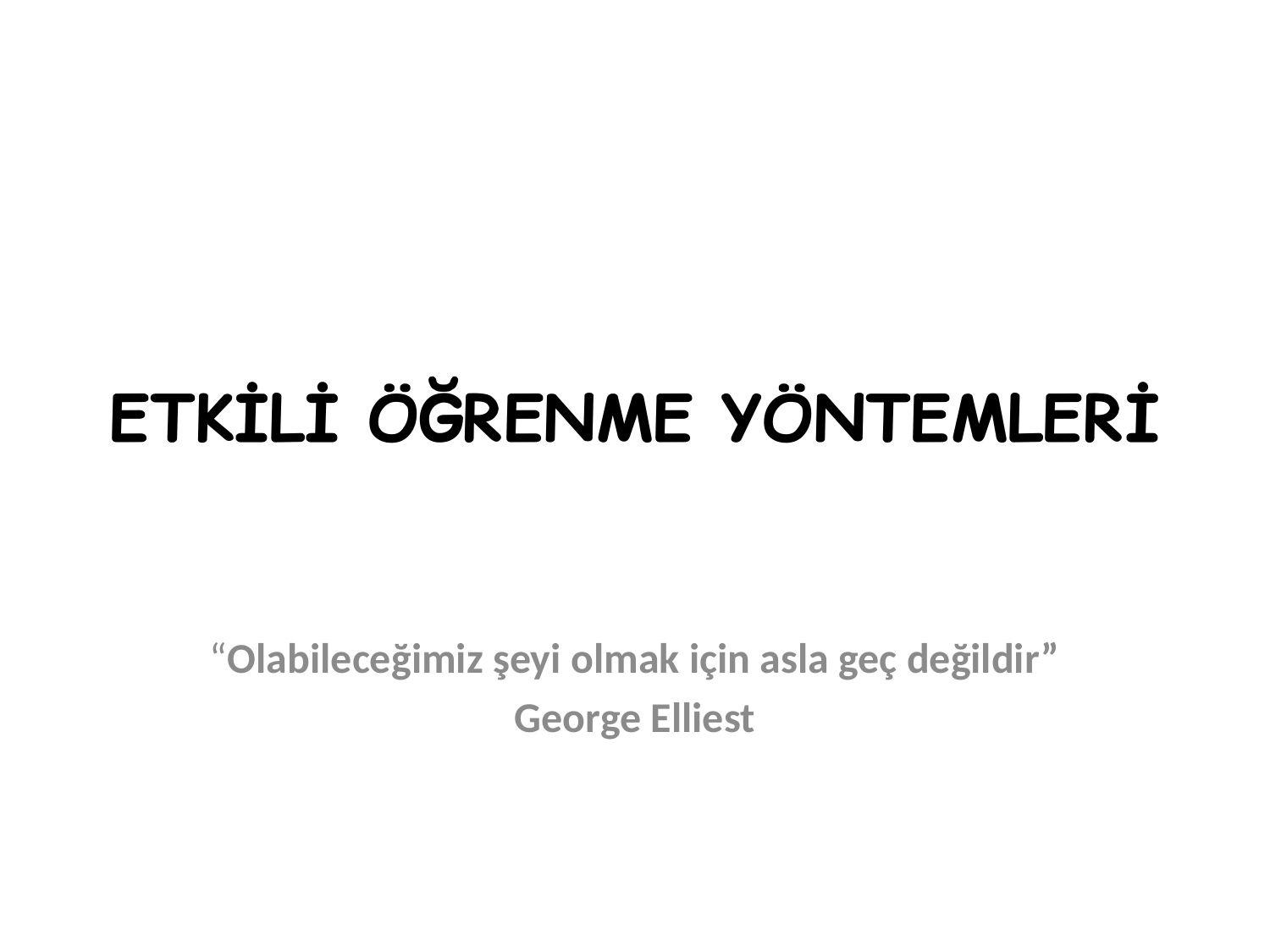

# ETKİLİ ÖĞRENME YÖNTEMLERİ

“Olabileceğimiz şeyi olmak için asla geç değildir”
George Elliest